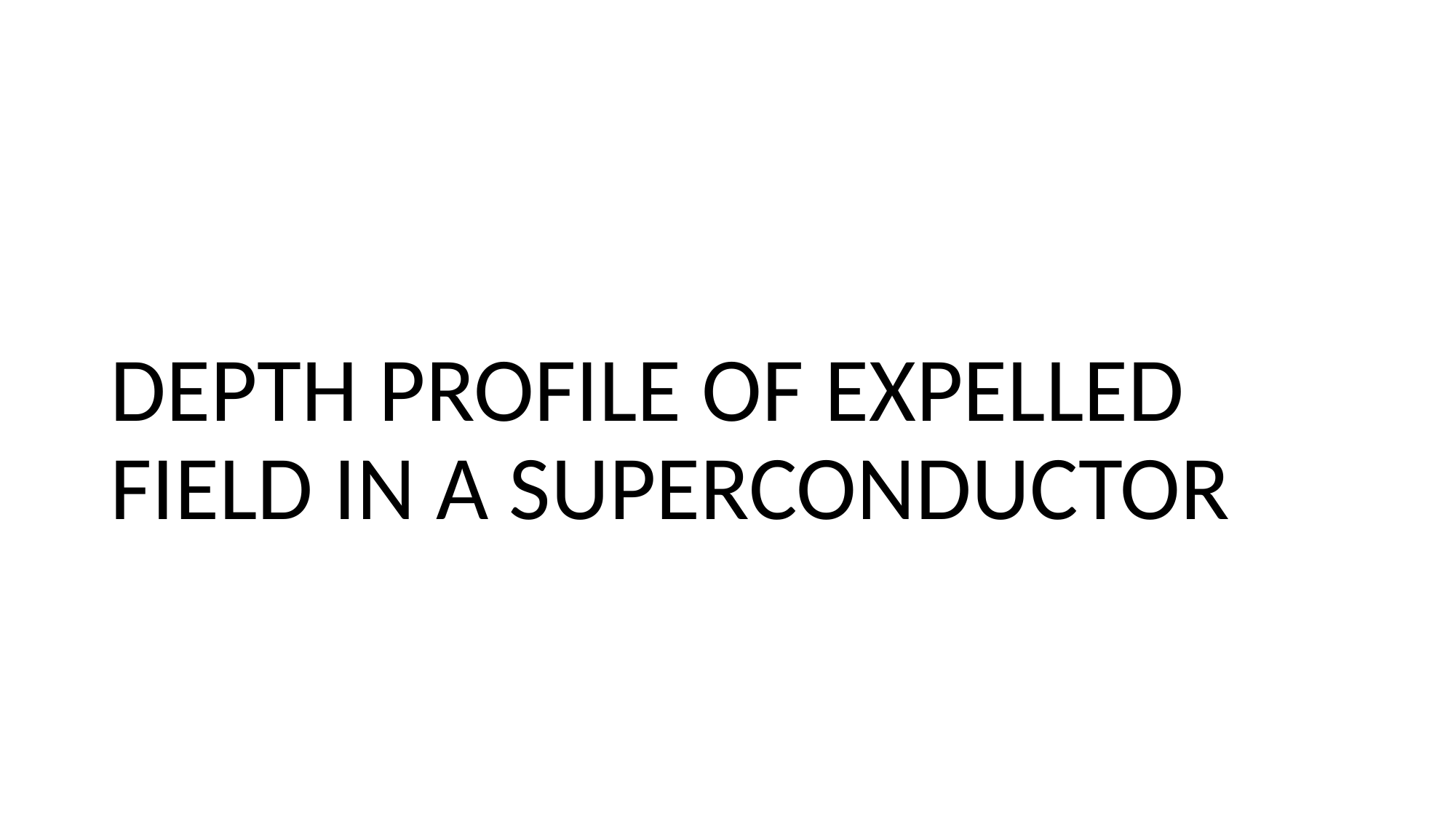

# DEPTH PROFILE OF EXPELLED FIELD IN A SUPERCONDUCTOR